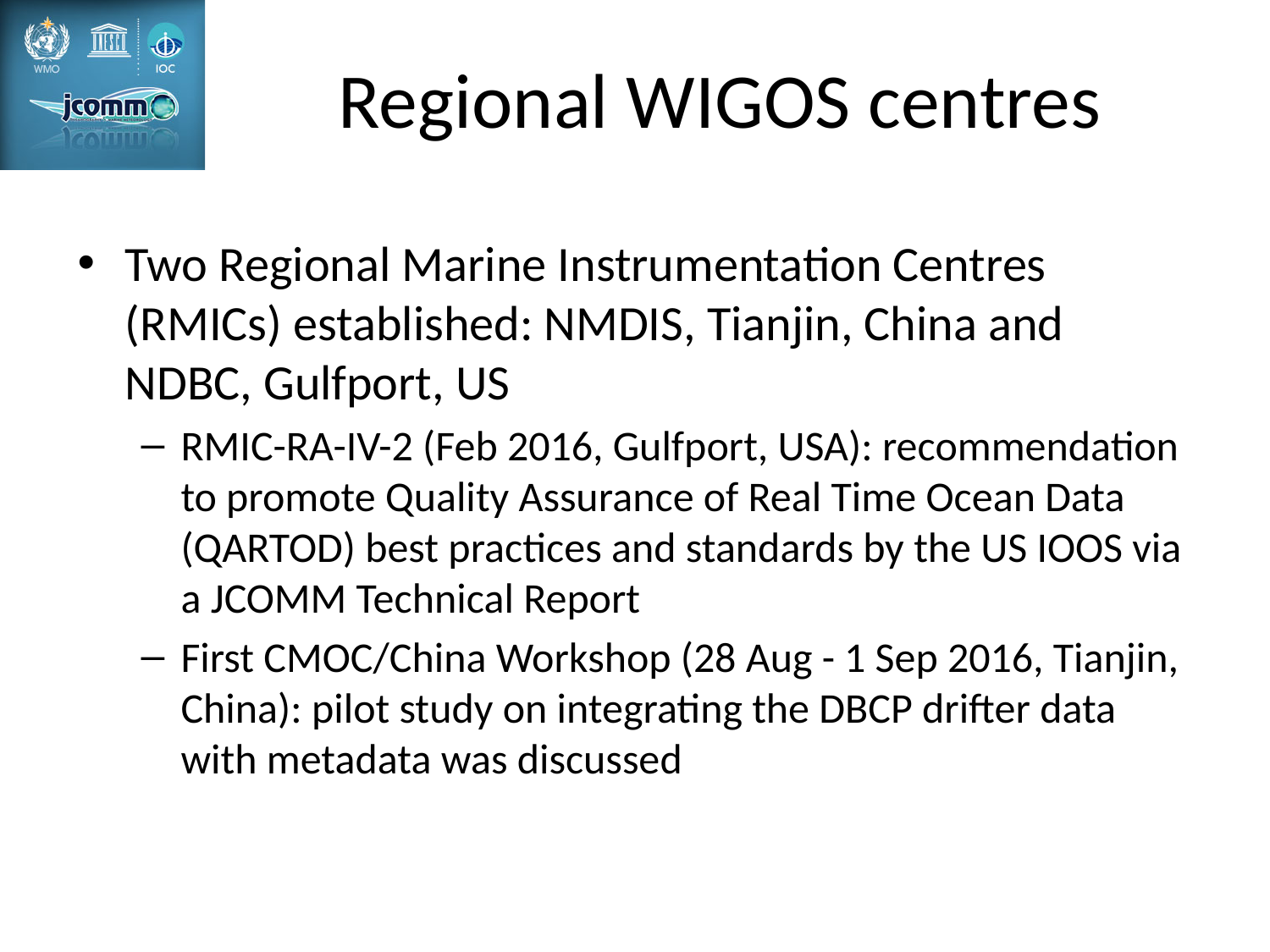

# Regional WIGOS centres
Two Regional Marine Instrumentation Centres (RMICs) established: NMDIS, Tianjin, China and NDBC, Gulfport, US
RMIC-RA-IV-2 (Feb 2016, Gulfport, USA): recommendation to promote Quality Assurance of Real Time Ocean Data (QARTOD) best practices and standards by the US IOOS via a JCOMM Technical Report
First CMOC/China Workshop (28 Aug - 1 Sep 2016, Tianjin, China): pilot study on integrating the DBCP drifter data with metadata was discussed